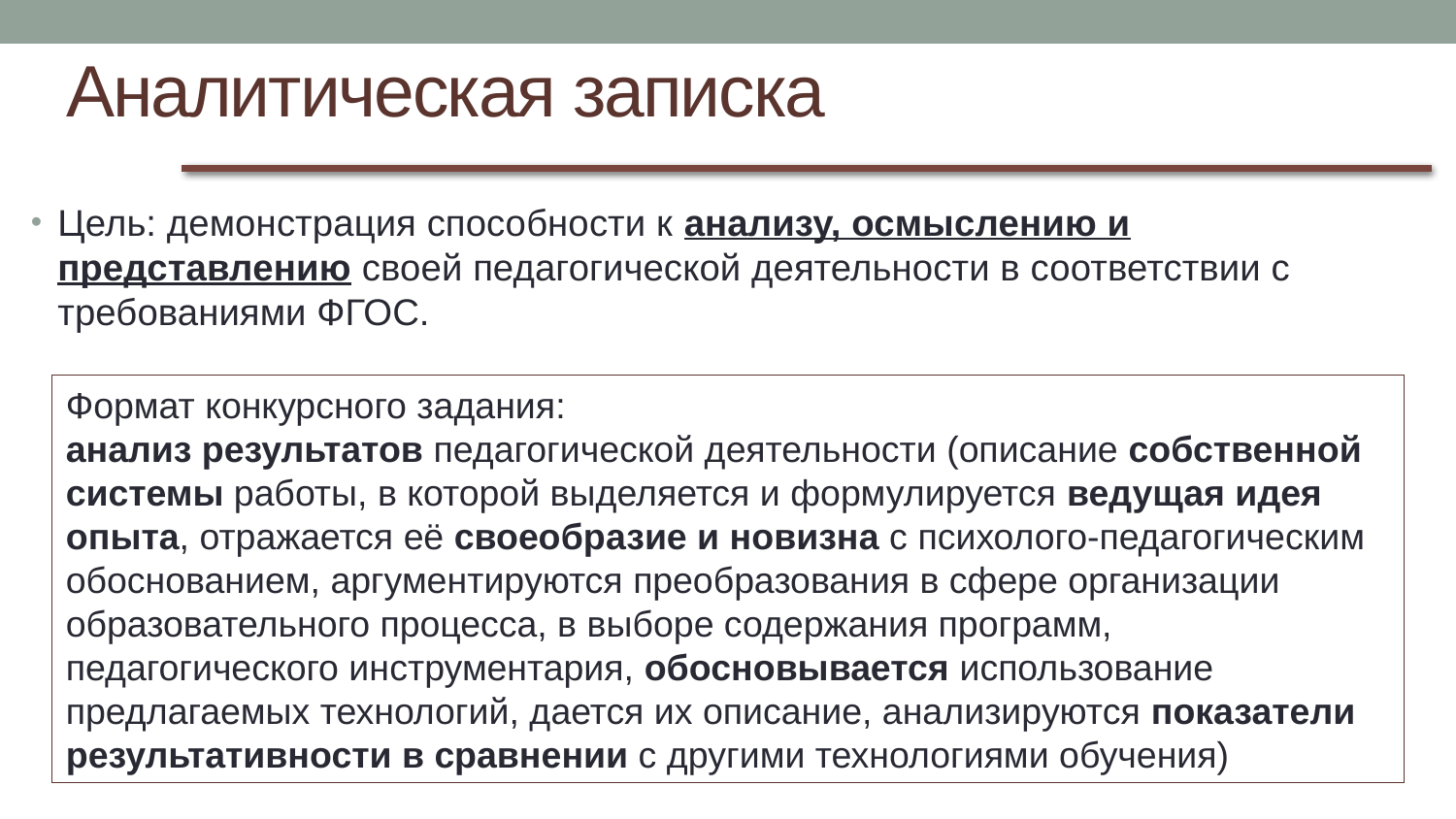

# Аналитическая записка
Цель: демонстрация способности к анализу, осмыслению и представлению своей педагогической деятельности в соответствии с требованиями ФГОС.
Формат конкурсного задания:
анализ результатов педагогической деятельности (описание собственной системы работы, в которой выделяется и формулируется ведущая идея опыта, отражается её своеобразие и новизна с психолого-педагогическим обоснованием, аргументируются преобразования в сфере организации образовательного процесса, в выборе содержания программ,  педагогического инструментария, обосновывается использование предлагаемых технологий, дается их описание, анализируются показатели результативности в сравнении с другими технологиями обучения)